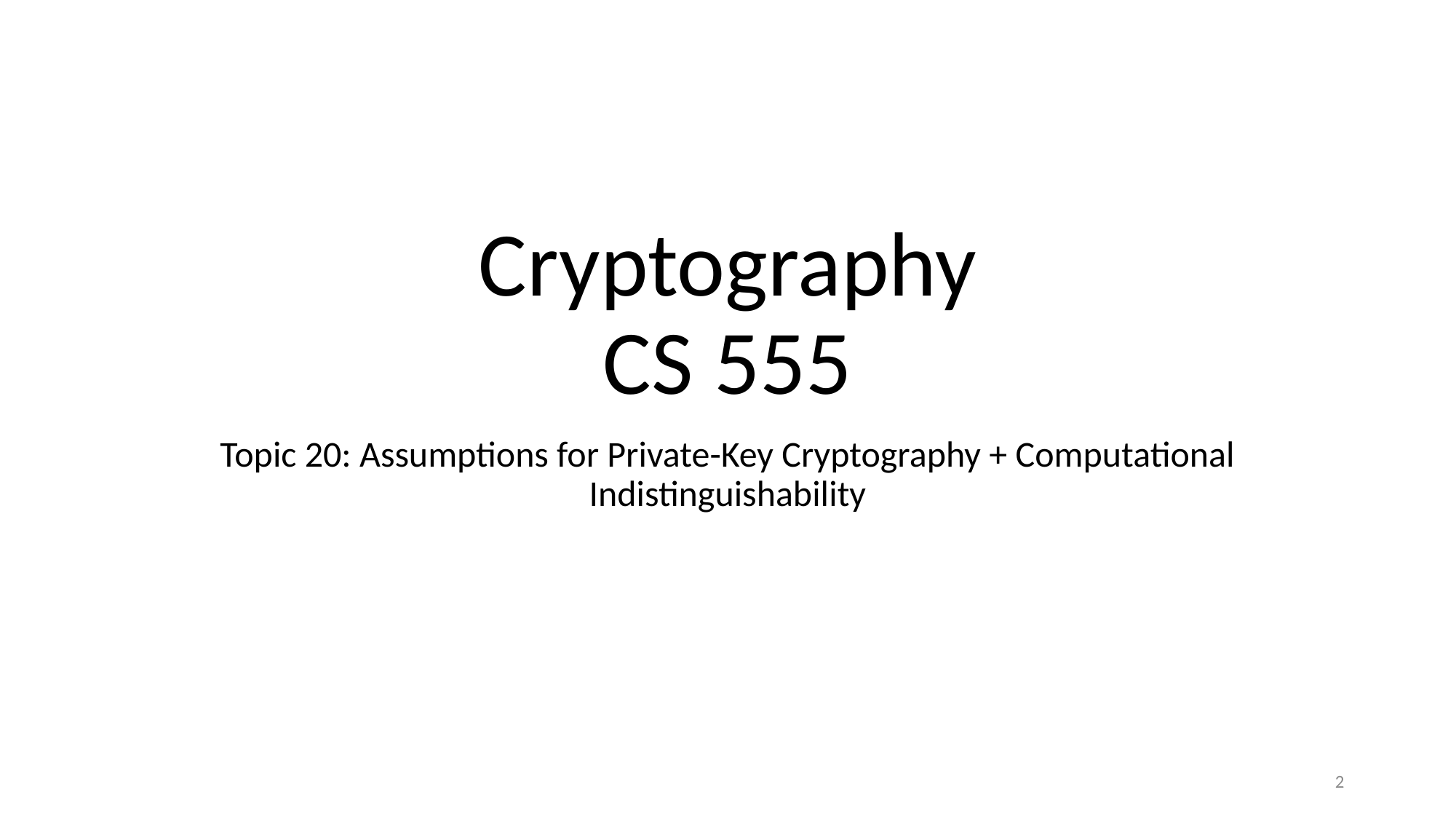

# Cryptography CS 555
Topic 20: Assumptions for Private-Key Cryptography + Computational Indistinguishability
2